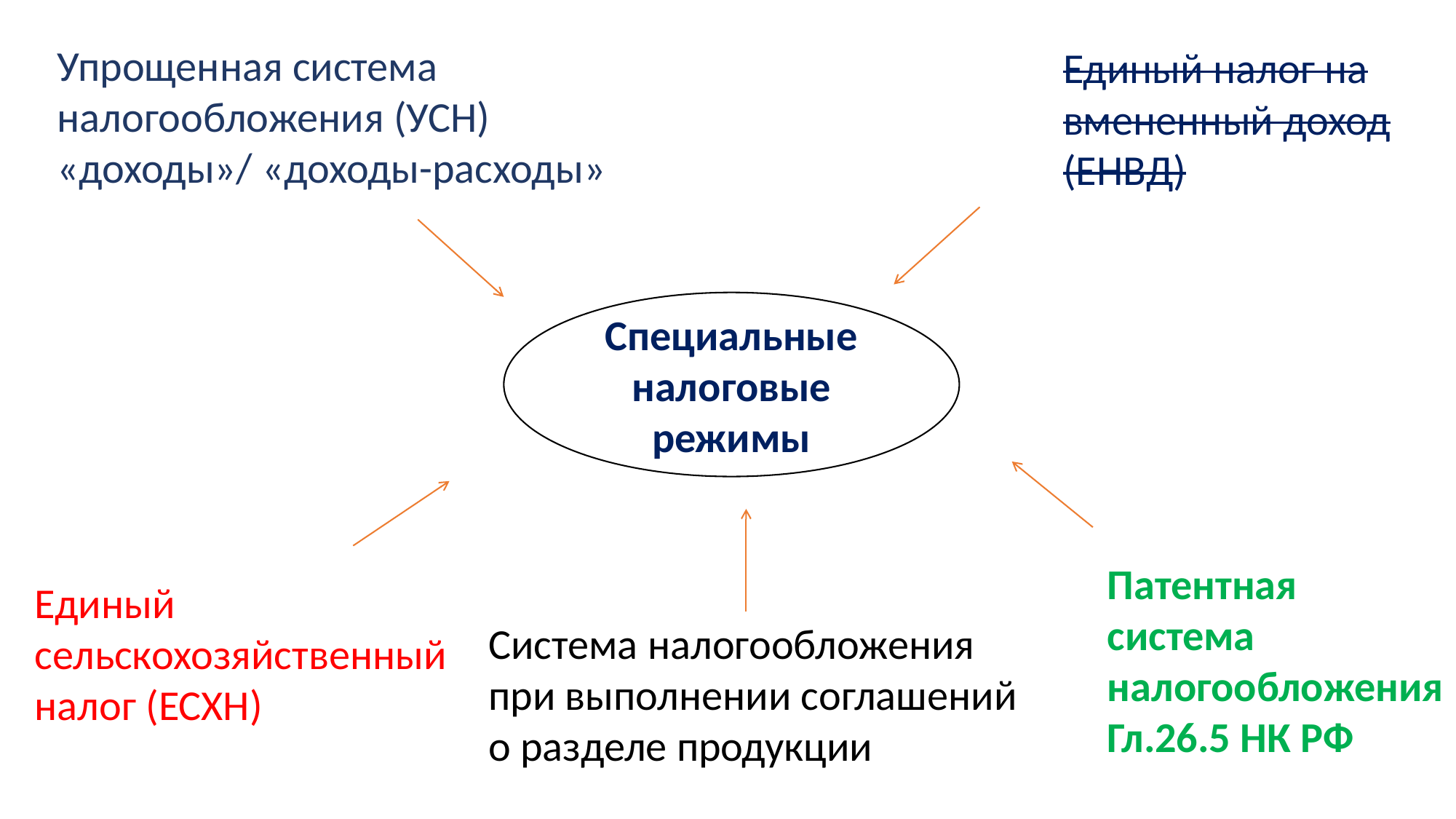

Упрощенная система налогообложения (УСН) «доходы»/ «доходы-расходы»
Единый налог на вмененный доход (ЕНВД)
Специальные налоговые режимы
Патентная система налогообложения
Гл.26.5 НК РФ
Единый сельскохозяйственный налог (ЕСХН)
Система налогообложения при выполнении соглашений о разделе продукции